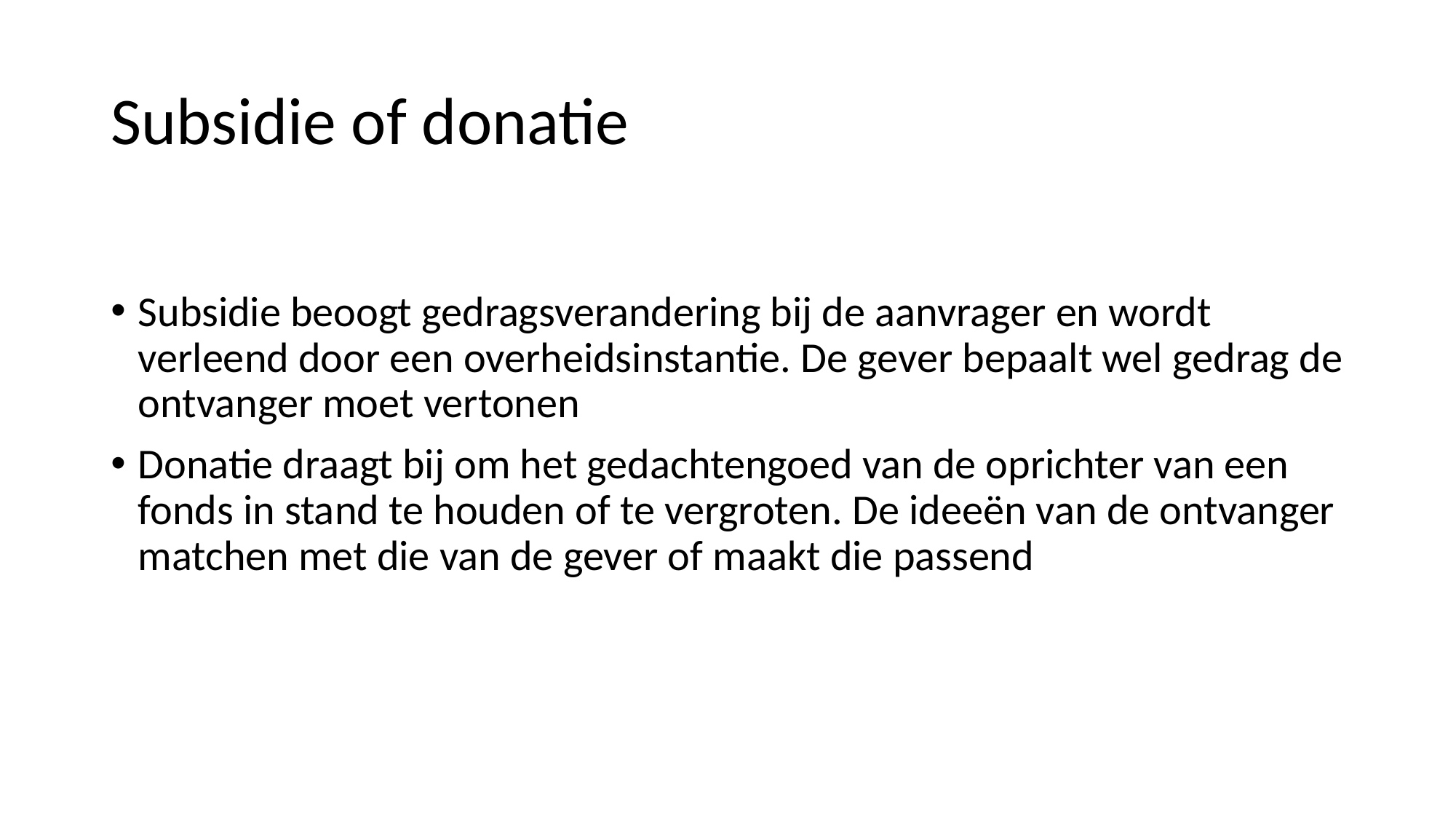

# Subsidie of donatie

Subsidie beoogt gedragsverandering bij de aanvrager en wordt verleend door een overheidsinstantie. De gever bepaalt wel gedrag de ontvanger moet vertonen
Donatie draagt bij om het gedachtengoed van de oprichter van een fonds in stand te houden of te vergroten. De ideeën van de ontvanger matchen met die van de gever of maakt die passend